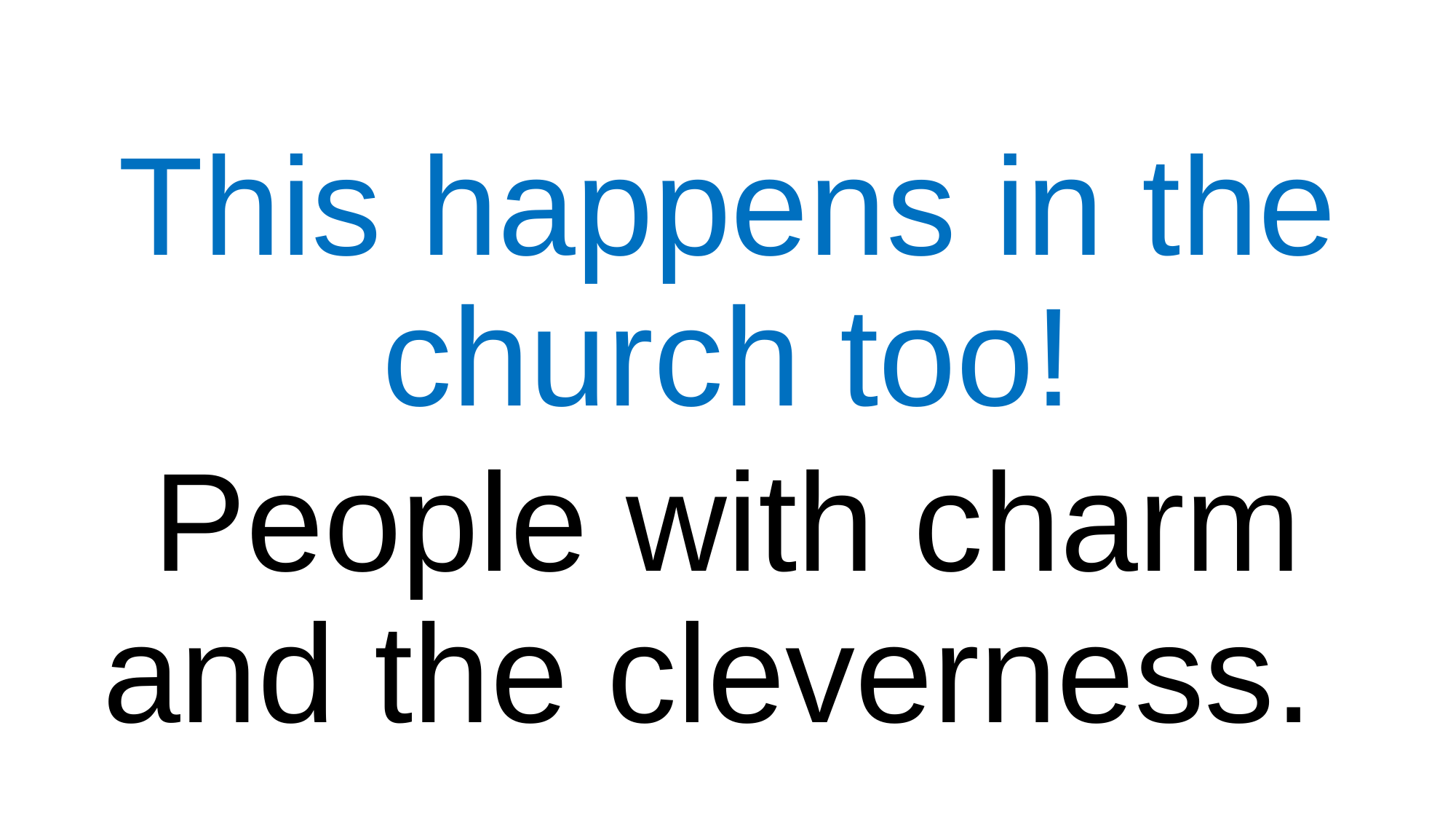

This happens in the church too!
People with charm and the cleverness.